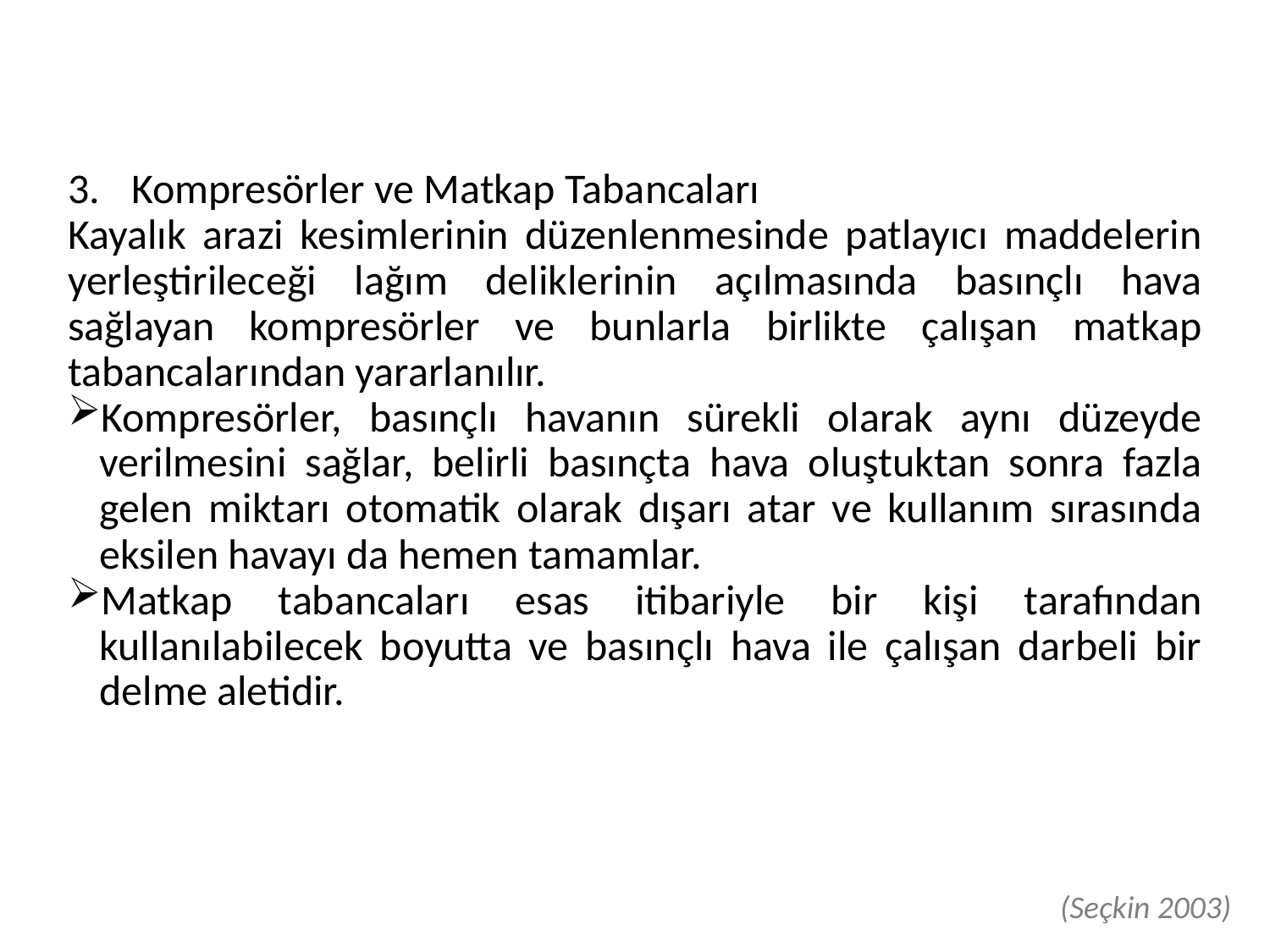

Kompresörler ve Matkap Tabancaları
Kayalık arazi kesimlerinin düzenlenmesinde patlayıcı maddelerin yerleştirileceği lağım deliklerinin açılmasında basınçlı hava sağlayan kompresörler ve bunlarla birlikte çalışan matkap tabancalarından yararlanılır.
Kompresörler, basınçlı havanın sürekli olarak aynı düzeyde verilmesini sağlar, belirli basınçta hava oluştuktan sonra fazla gelen miktarı otomatik olarak dışarı atar ve kullanım sırasında eksilen havayı da hemen tamamlar.
Matkap tabancaları esas itibariyle bir kişi tarafından kullanılabilecek boyutta ve basınçlı hava ile çalışan darbeli bir delme aletidir.
 (Seçkin 2003)